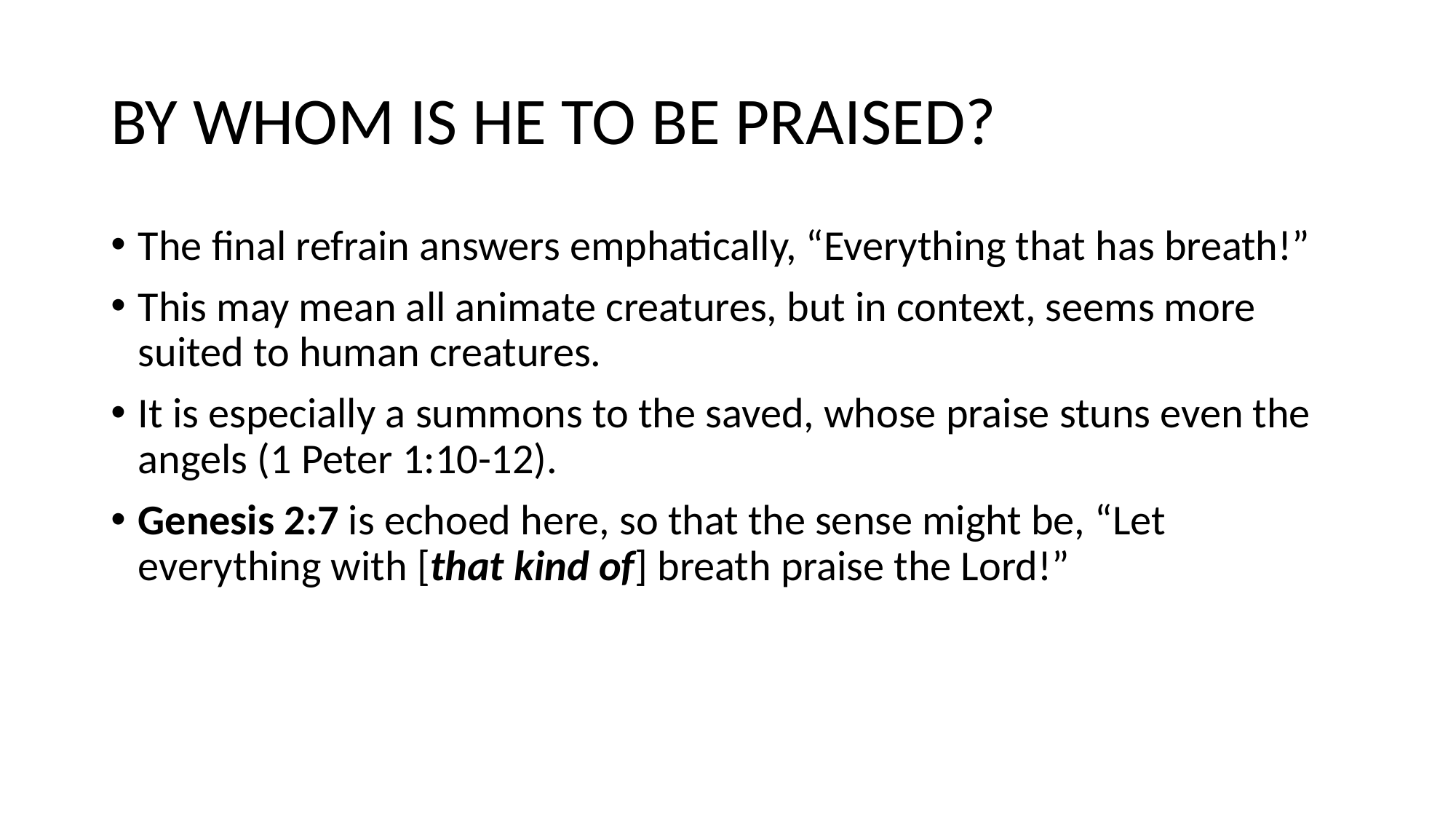

# BY WHOM IS HE TO BE PRAISED?
The final refrain answers emphatically, “Everything that has breath!”
This may mean all animate creatures, but in context, seems more suited to human creatures.
It is especially a summons to the saved, whose praise stuns even the angels (1 Peter 1:10-12).
Genesis 2:7 is echoed here, so that the sense might be, “Let everything with [that kind of] breath praise the Lord!”